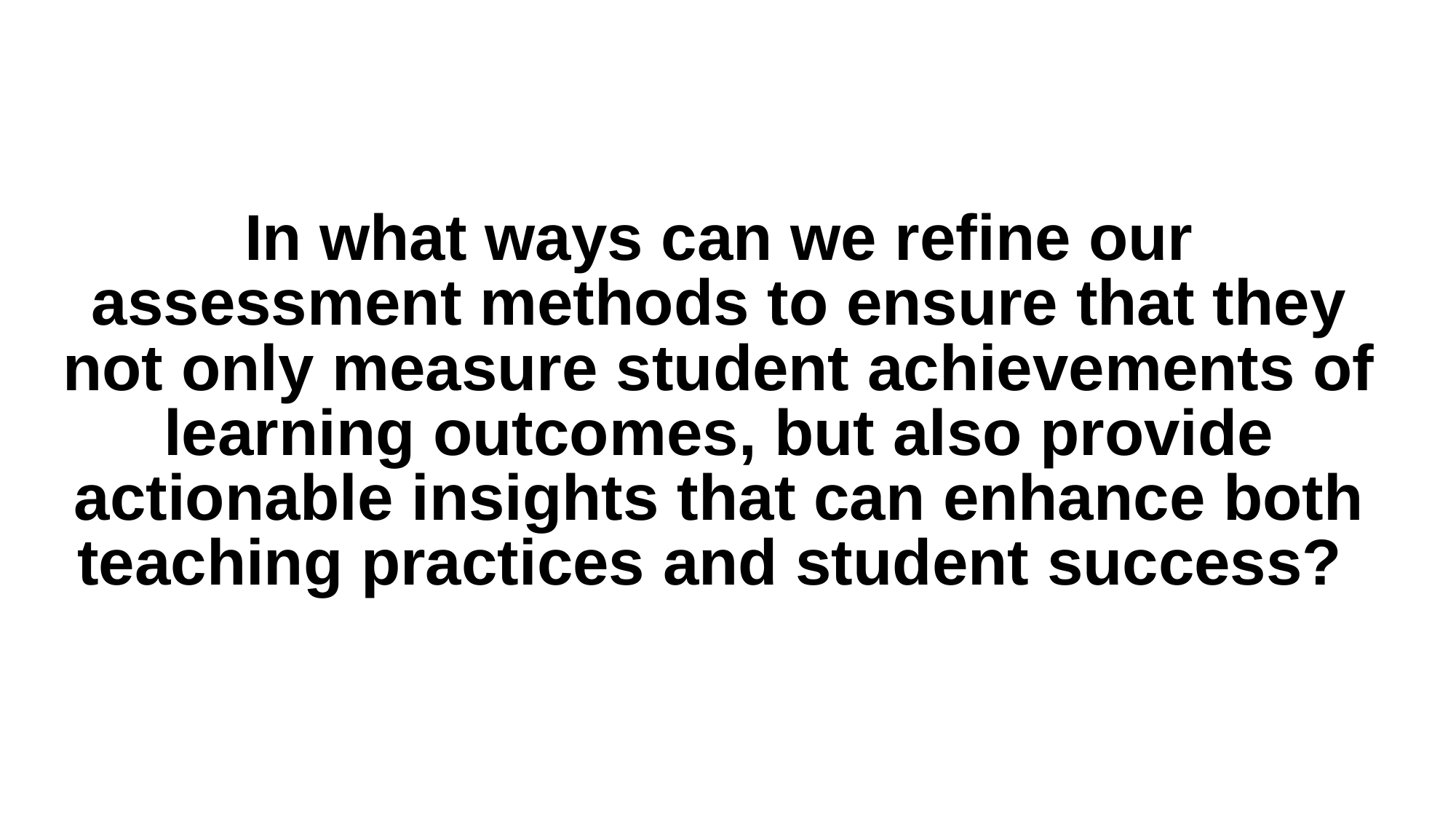

In what ways can we refine our assessment methods to ensure that they not only measure student achievements of learning outcomes, but also provide actionable insights that can enhance both teaching practices and student success?